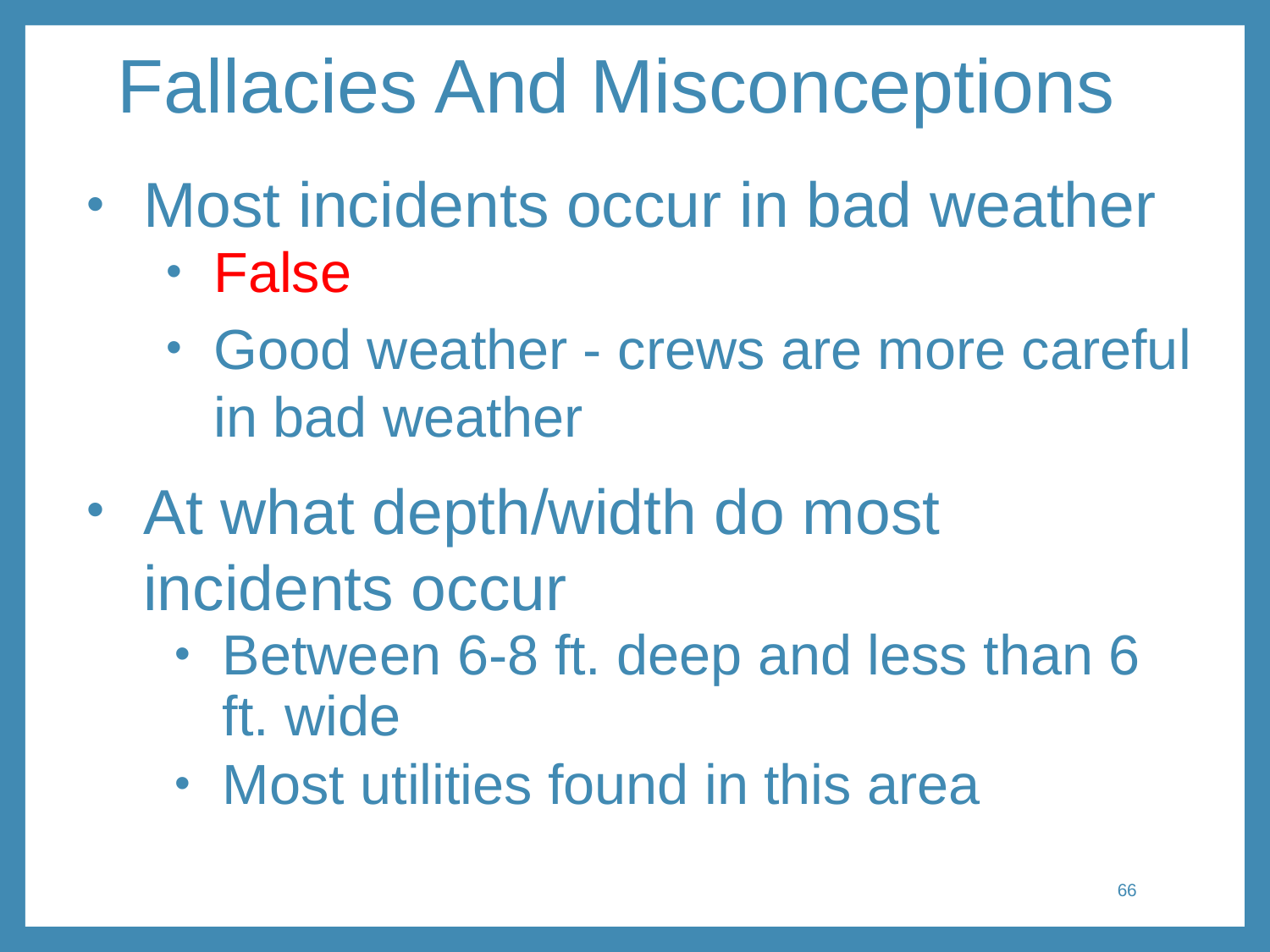

# Fallacies And Misconceptions
Most incidents occur in bad weather
False
Good weather - crews are more careful in bad weather
At what depth/width do most incidents occur
Between 6-8 ft. deep and less than 6 ft. wide
Most utilities found in this area
66